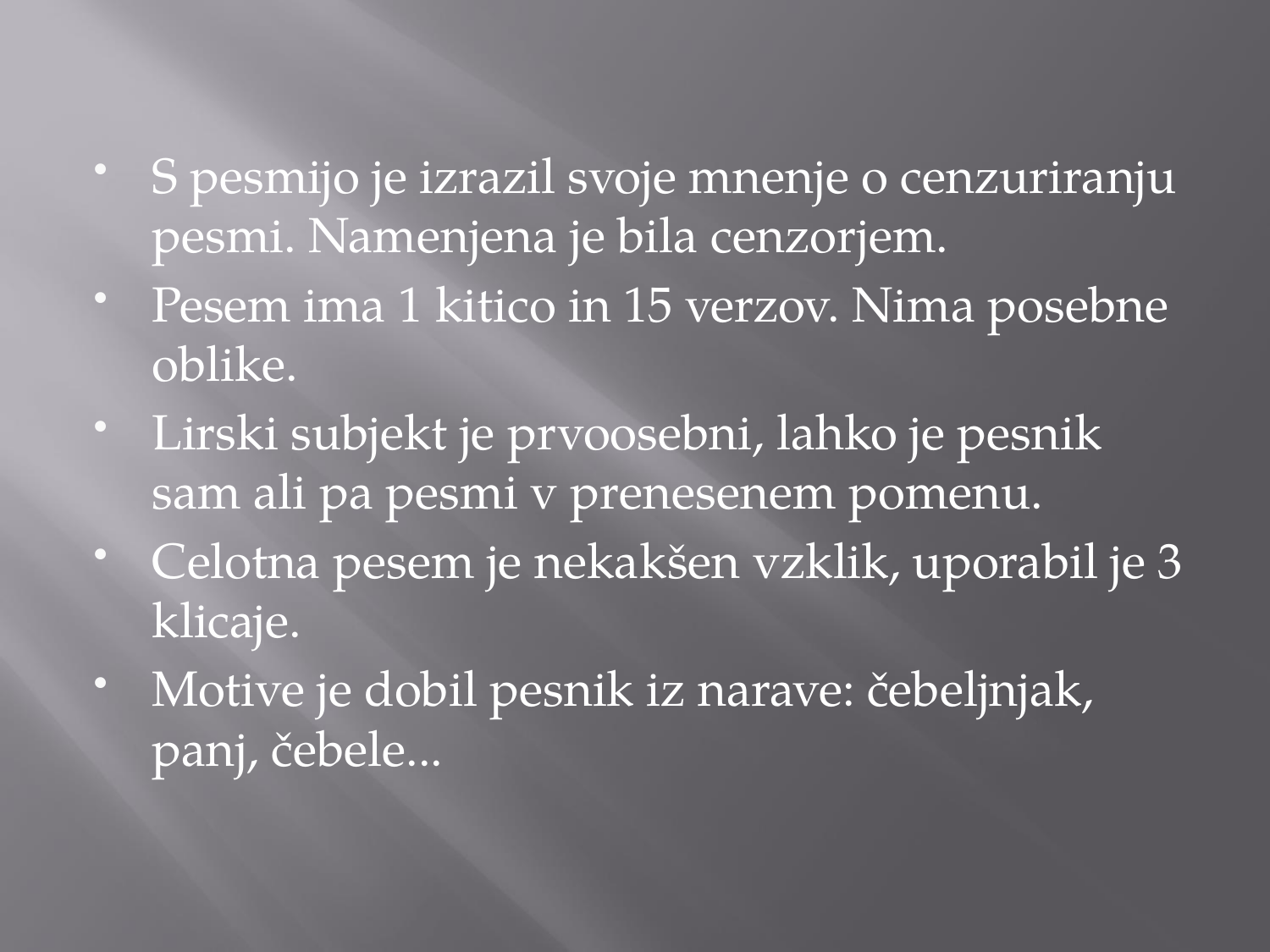

S pesmijo je izrazil svoje mnenje o cenzuriranju pesmi. Namenjena je bila cenzorjem.
Pesem ima 1 kitico in 15 verzov. Nima posebne oblike.
Lirski subjekt je prvoosebni, lahko je pesnik sam ali pa pesmi v prenesenem pomenu.
Celotna pesem je nekakšen vzklik, uporabil je 3 klicaje.
Motive je dobil pesnik iz narave: čebeljnjak, panj, čebele...